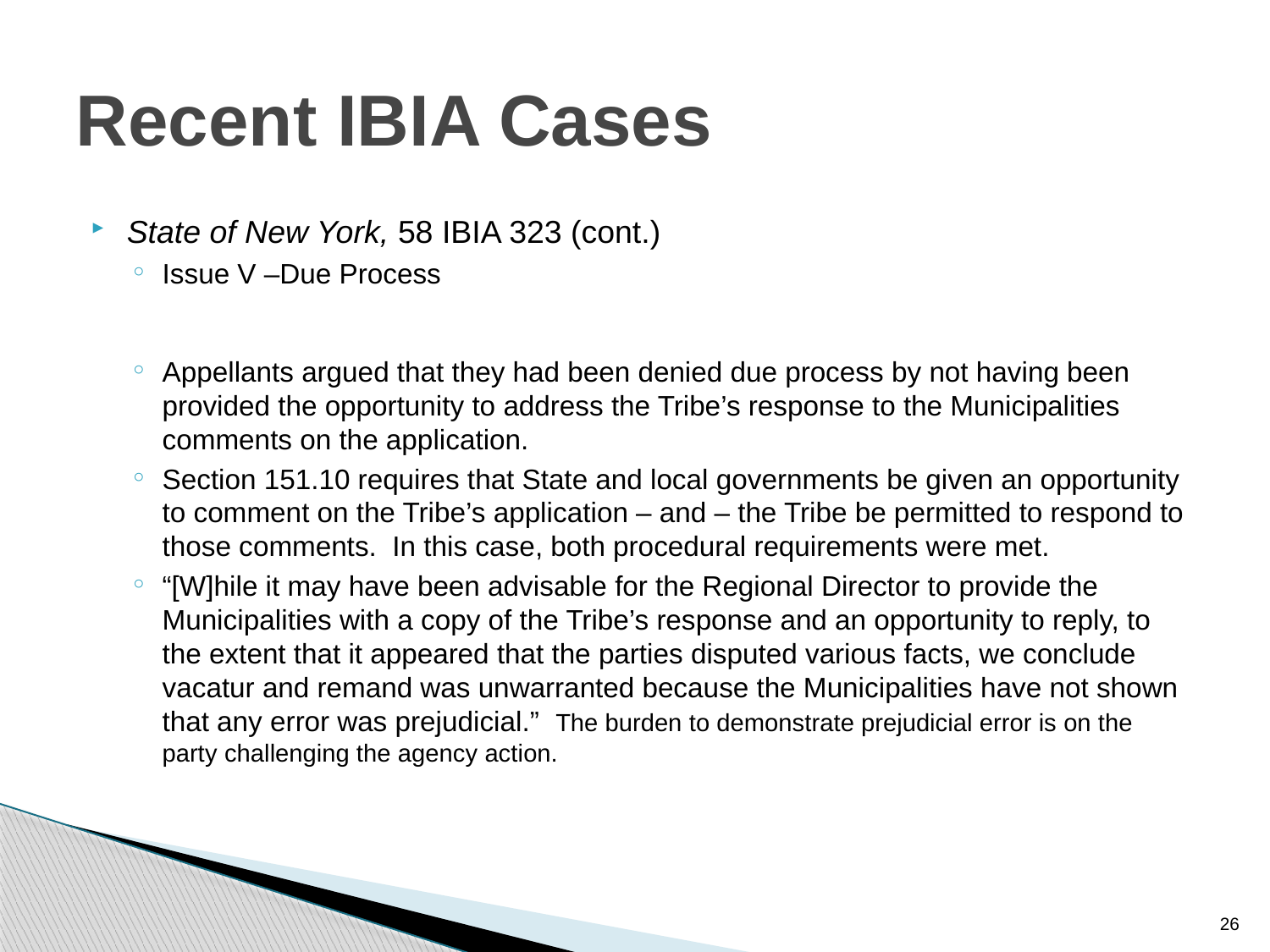

# Recent IBIA Cases
State of New York, 58 IBIA 323 (cont.)
Issue V –Due Process

Appellants argued that they had been denied due process by not having been provided the opportunity to address the Tribe’s response to the Municipalities comments on the application.
Section 151.10 requires that State and local governments be given an opportunity to comment on the Tribe’s application – and – the Tribe be permitted to respond to those comments.  In this case, both procedural requirements were met.
“[W]hile it may have been advisable for the Regional Director to provide the Municipalities with a copy of the Tribe’s response and an opportunity to reply, to the extent that it appeared that the parties disputed various facts, we conclude vacatur and remand was unwarranted because the Municipalities have not shown that any error was prejudicial.”  The burden to demonstrate prejudicial error is on the party challenging the agency action.
26